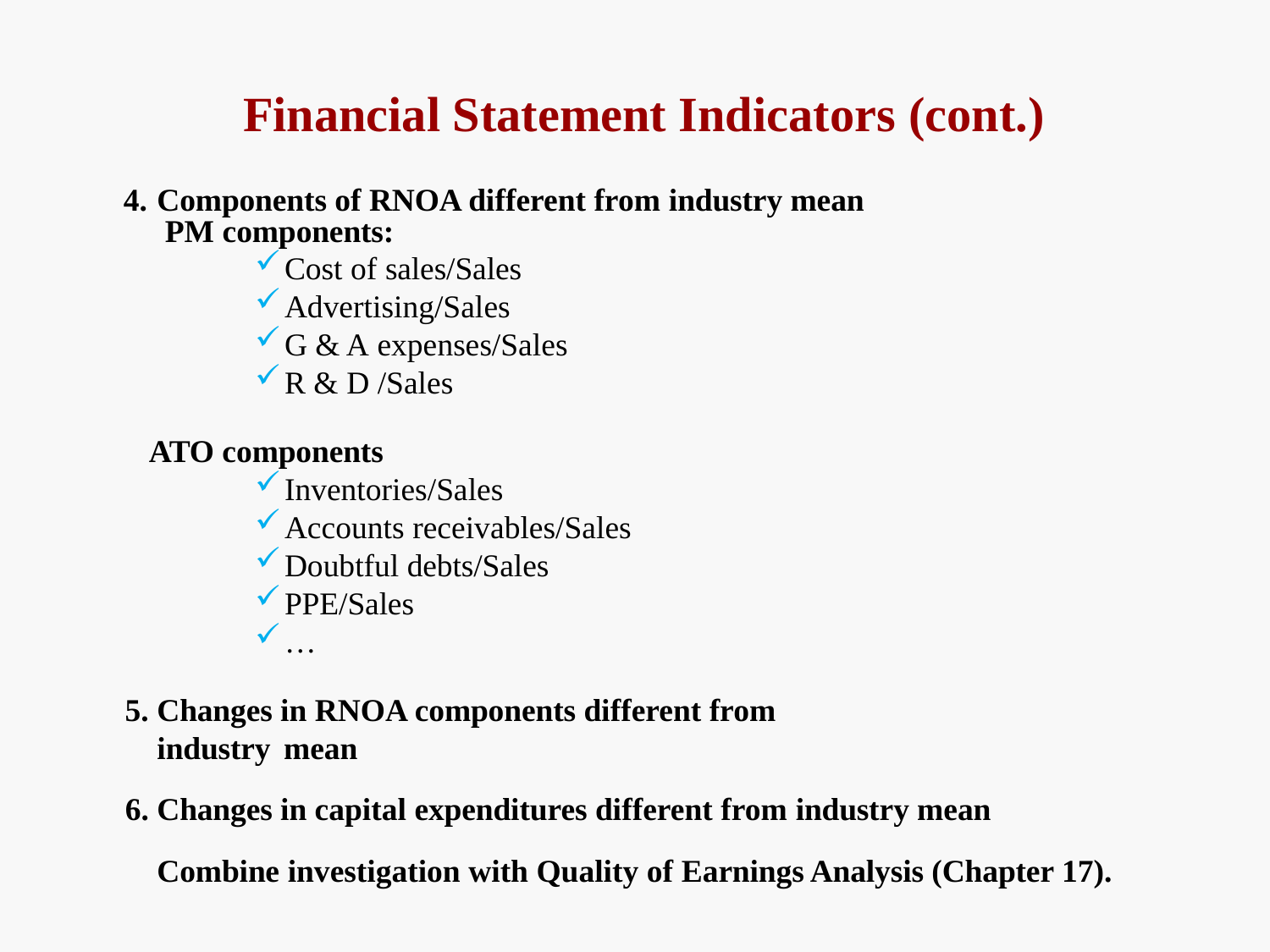

# Financial Statement Indicators (cont.)
Components of RNOA different from industry mean  PM components:
Cost of sales/Sales
Advertising/Sales
G & A expenses/Sales
R & D /Sales
ATO components
Inventories/Sales
Accounts receivables/Sales
Doubtful debts/Sales
PPE/Sales
…
Changes in RNOA components different from industry mean
Changes in capital expenditures different from industry mean  Combine investigation with Quality of Earnings Analysis (Chapter 17).